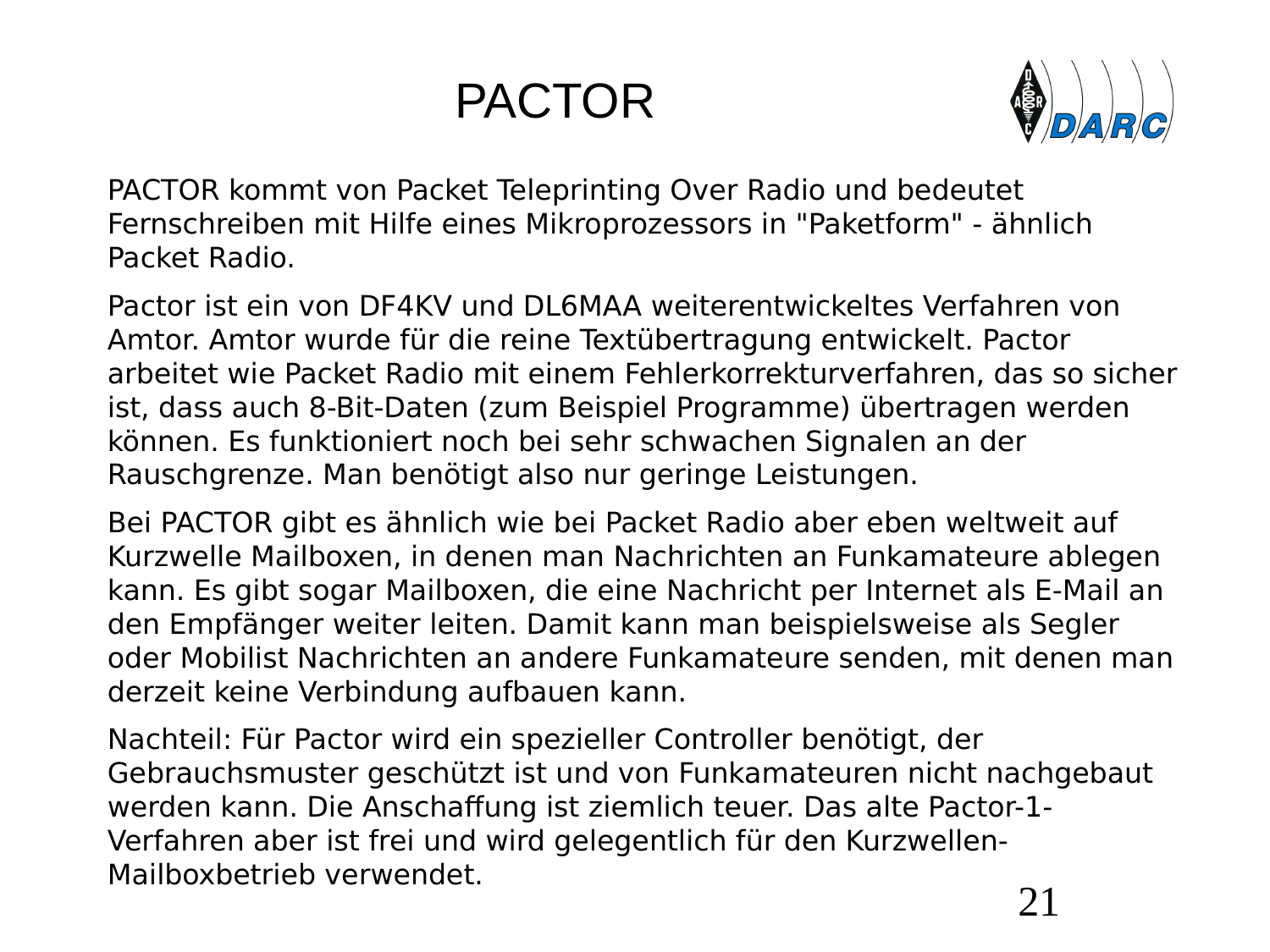

# PACTOR
PACTOR kommt von Packet Teleprinting Over Radio und bedeutet Fernschreiben mit Hilfe eines Mikroprozessors in "Paketform" - ähnlich Packet Radio.
Pactor ist ein von DF4KV und DL6MAA weiterentwickeltes Verfahren von Amtor. Amtor wurde für die reine Textübertragung entwickelt. Pactor arbeitet wie Packet Radio mit einem Fehlerkorrekturverfahren, das so sicher ist, dass auch 8-Bit-Daten (zum Beispiel Programme) übertragen werden können. Es funktioniert noch bei sehr schwachen Signalen an der Rauschgrenze. Man benötigt also nur geringe Leistungen.
Bei PACTOR gibt es ähnlich wie bei Packet Radio aber eben weltweit auf Kurzwelle Mailboxen, in denen man Nachrichten an Funkamateure ablegen kann. Es gibt sogar Mailboxen, die eine Nachricht per Internet als E-Mail an den Empfänger weiter leiten. Damit kann man beispielsweise als Segler oder Mobilist Nachrichten an andere Funkamateure senden, mit denen man derzeit keine Verbindung aufbauen kann.
Nachteil: Für Pactor wird ein spezieller Controller benötigt, der Gebrauchsmuster geschützt ist und von Funkamateuren nicht nachgebaut werden kann. Die Anschaffung ist ziemlich teuer. Das alte Pactor-1-Verfahren aber ist frei und wird gelegentlich für den Kurzwellen-Mailboxbetrieb verwendet.
21